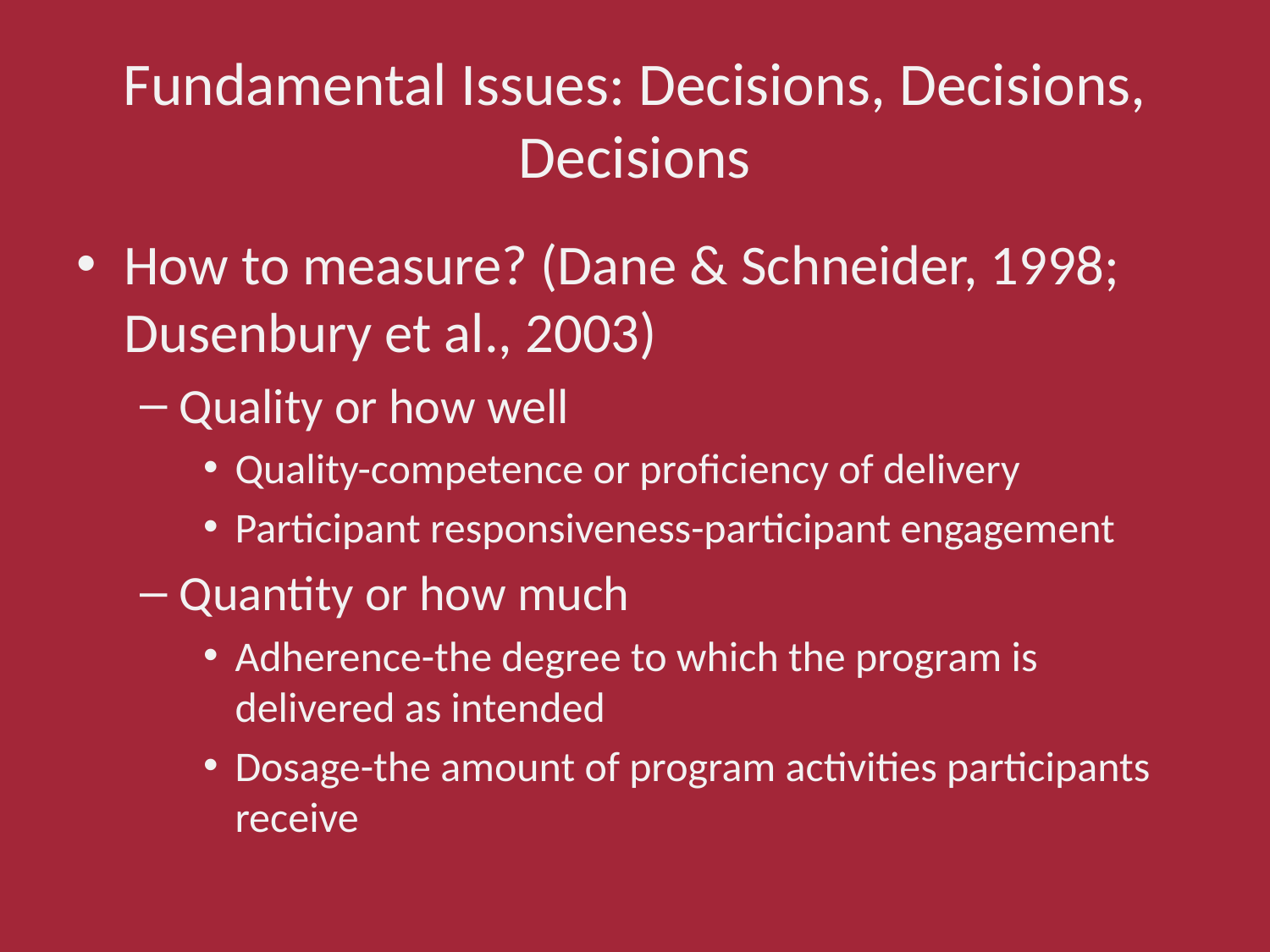

# Fundamental Issues: Decisions, Decisions, Decisions
How to measure? (Dane & Schneider, 1998; Dusenbury et al., 2003)
Quality or how well
Quality-competence or proficiency of delivery
Participant responsiveness-participant engagement
Quantity or how much
Adherence-the degree to which the program is delivered as intended
Dosage-the amount of program activities participants receive